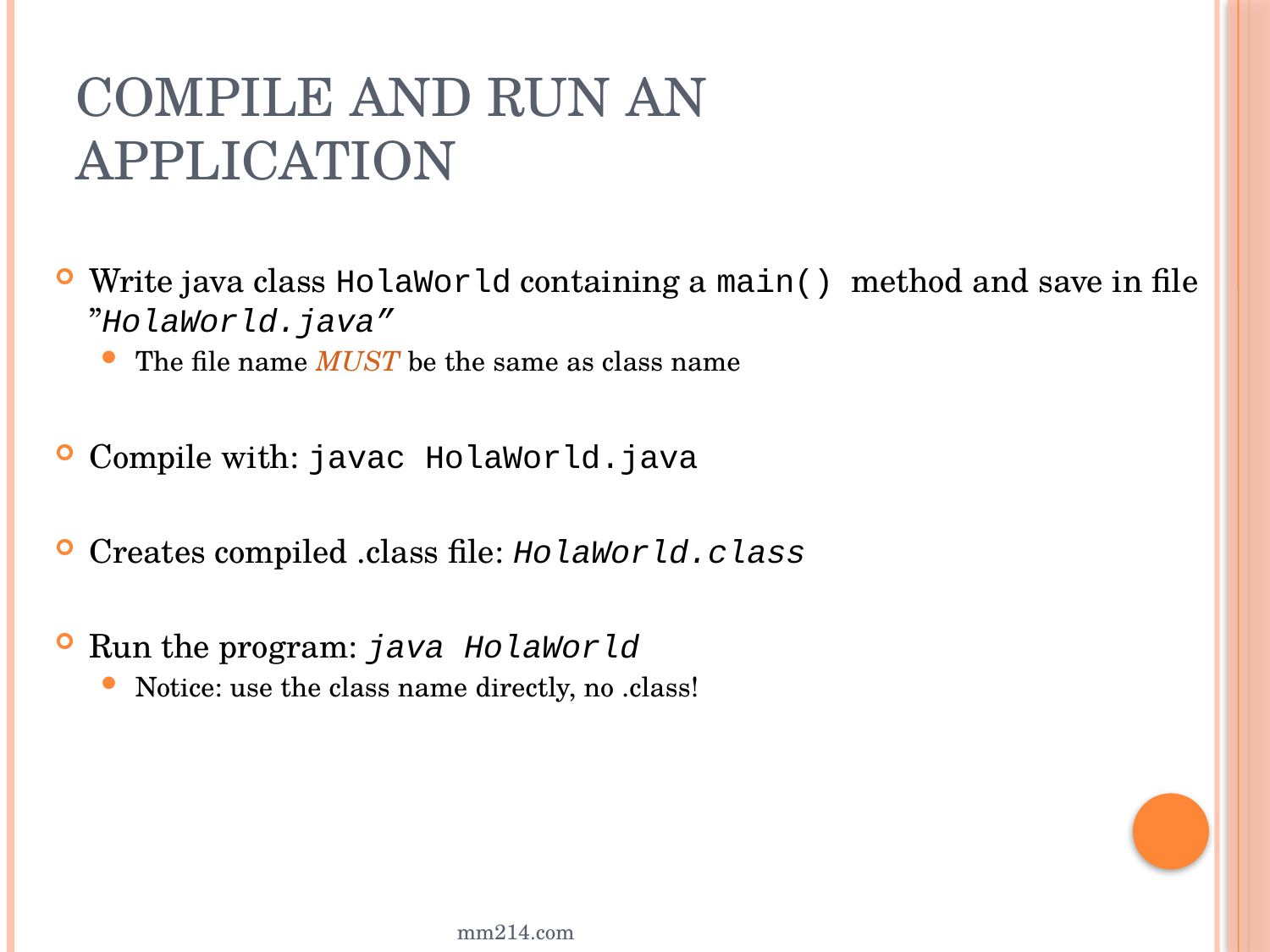

# Compile and run an application
Write java class HolaWorld containing a main()  method and save in file ”HolaWorld.java”
The file name MUST be the same as class name

Compile with: javac HolaWorld.java

Creates compiled .class file: HolaWorld.class

Run the program: java HolaWorld
Notice: use the class name directly, no .class!
mm214.com
21